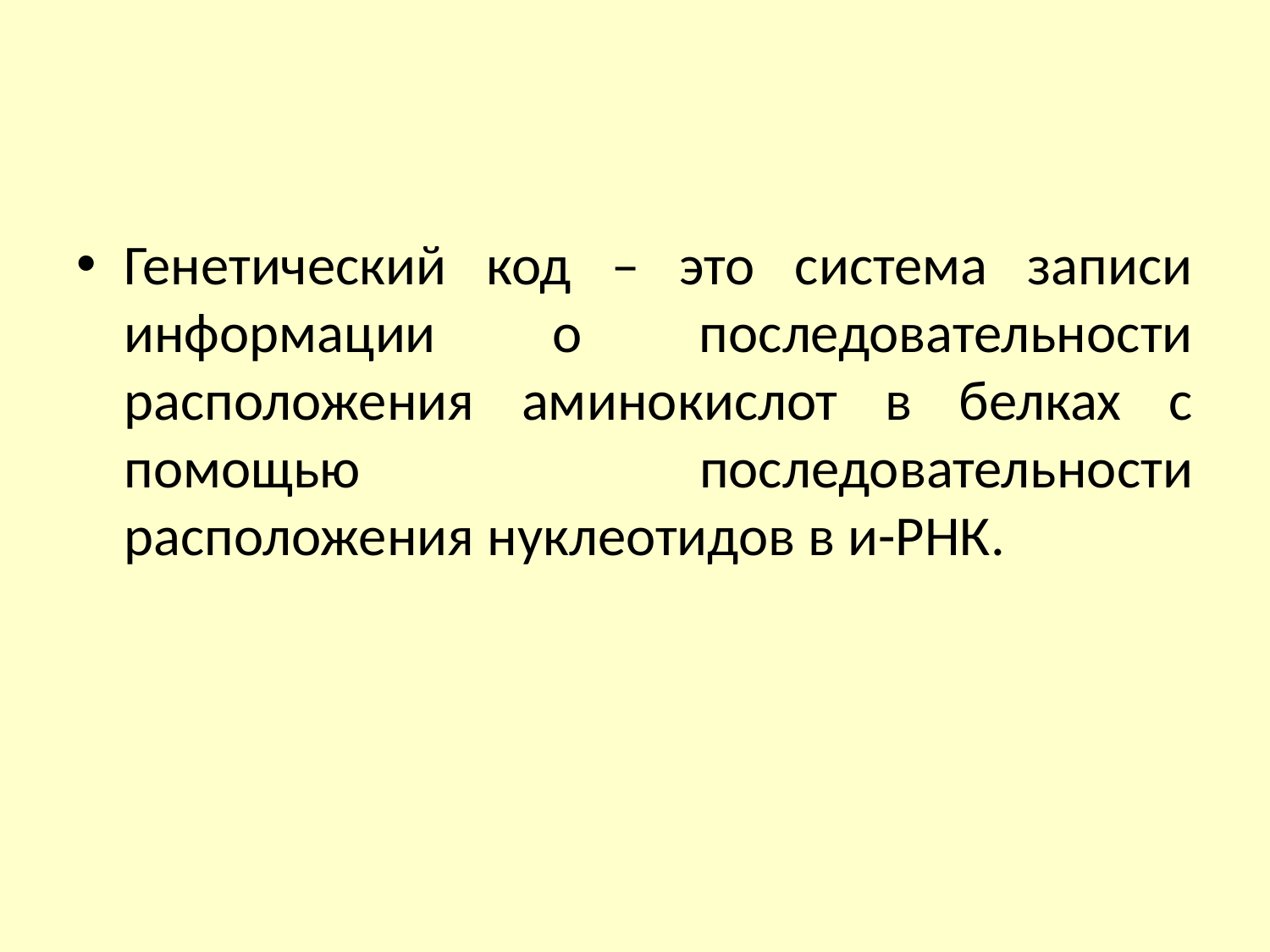

#
Генетический код – это система записи информации о последовательности расположения аминокислот в белках с помощью последовательности расположения нуклеотидов в и-РНК.